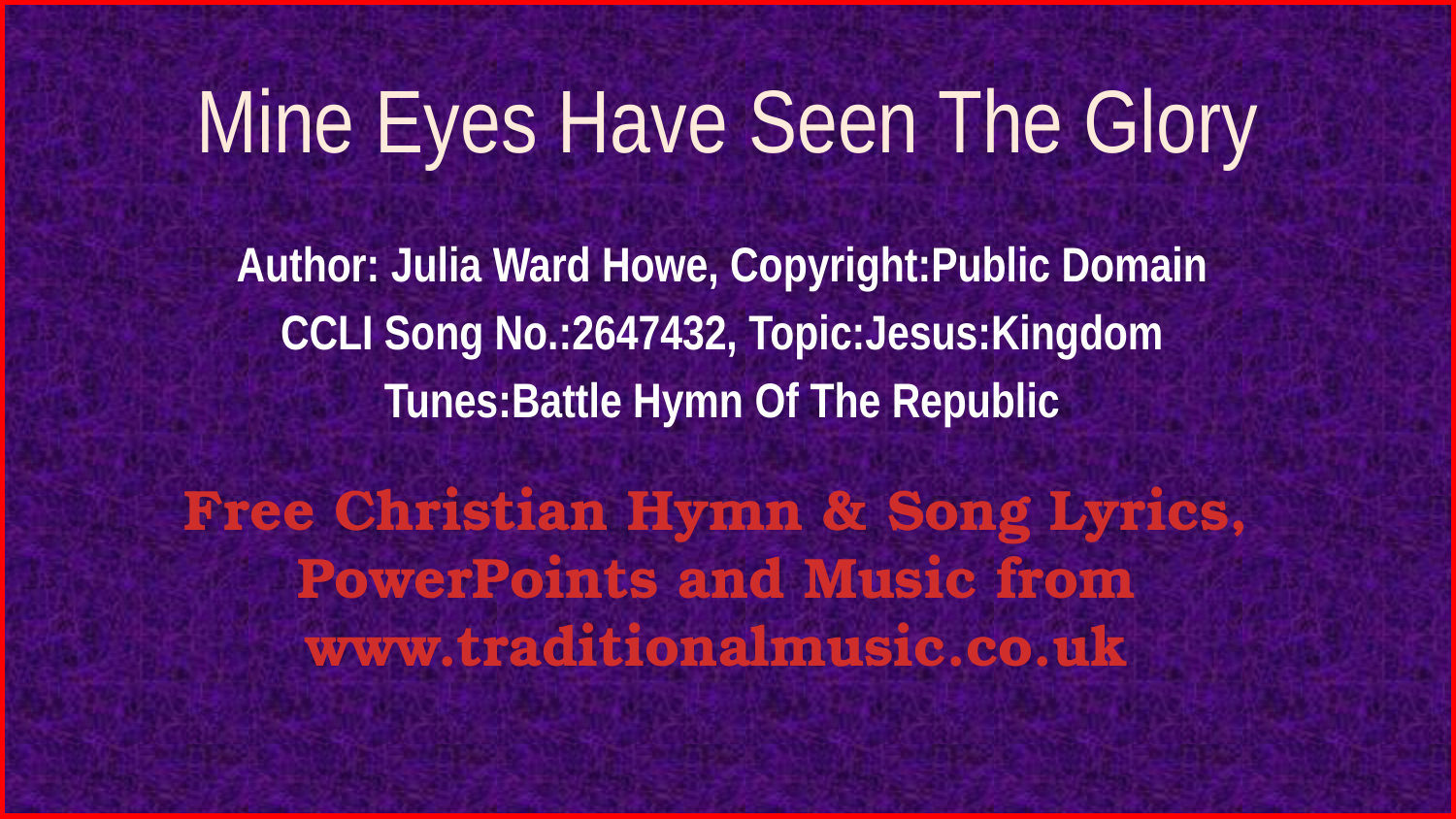

# Mine Eyes Have Seen The Glory
Author: Julia Ward Howe, Copyright:Public Domain
CCLI Song No.:2647432, Topic:Jesus:Kingdom
Tunes:Battle Hymn Of The Republic